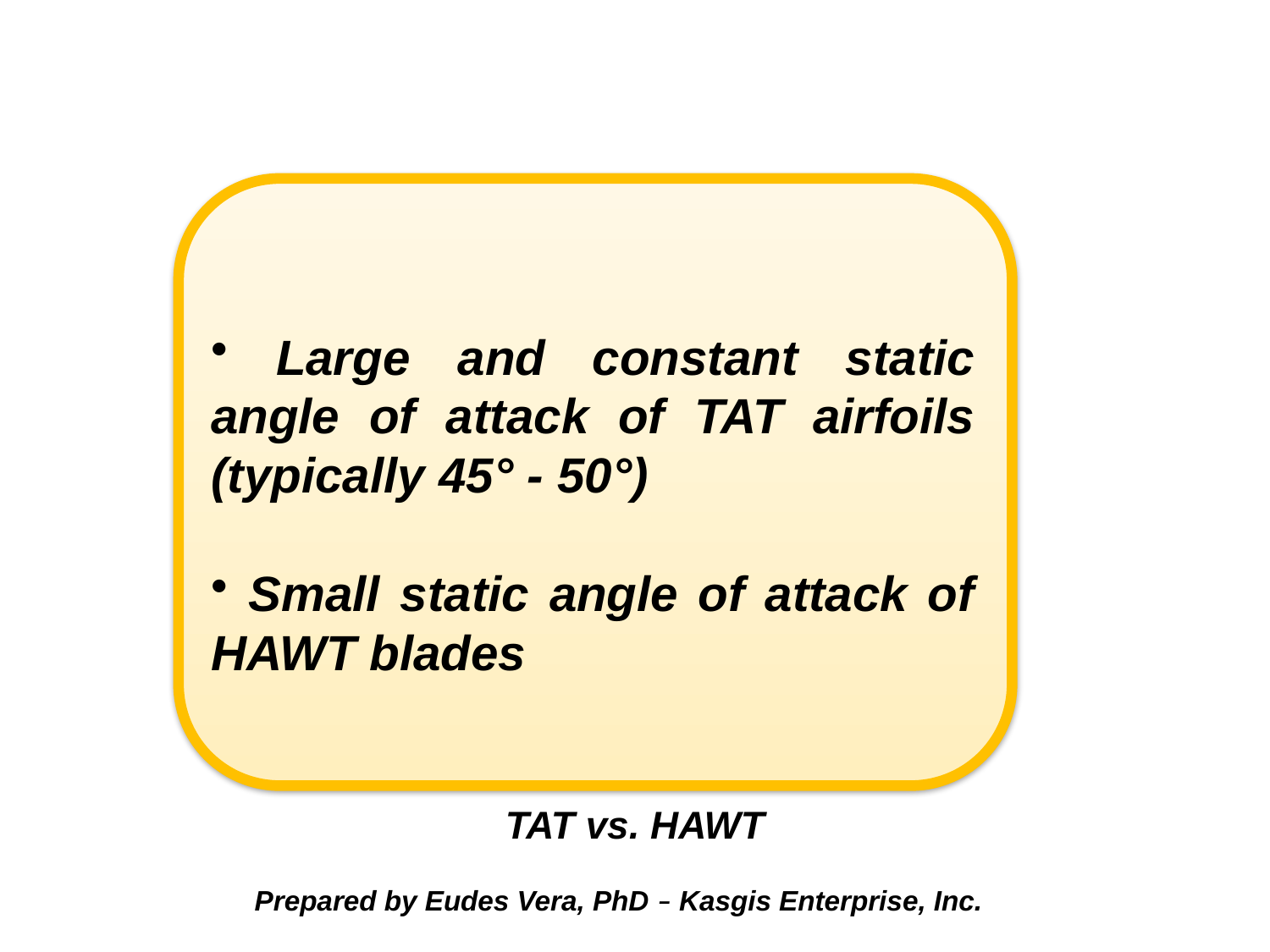

Large and constant static angle of attack of TAT airfoils (typically 45° - 50°)

 Small static angle of attack of HAWT blades
TAT vs. HAWT
      Prepared by Eudes Vera, PhD – Kasgis Enterprise, Inc.